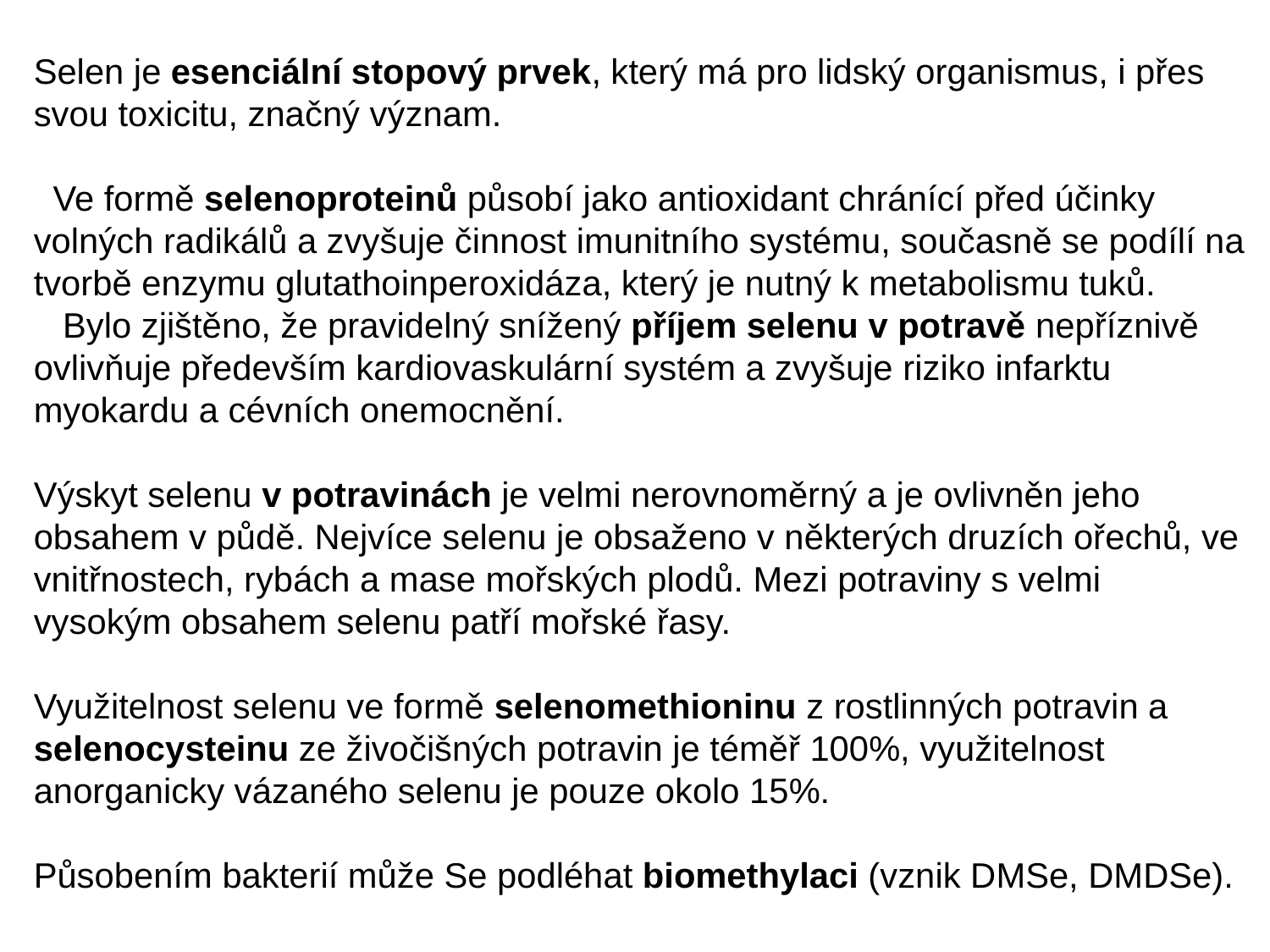

Selen je esenciální stopový prvek, který má pro lidský organismus, i přes svou toxicitu, značný význam.

  Ve formě selenoproteinů působí jako antioxidant chránící před účinky volných radikálů a zvyšuje činnost imunitního systému, současně se podílí na tvorbě enzymu glutathoinperoxidáza, který je nutný k metabolismu tuků.
   Bylo zjištěno, že pravidelný snížený příjem selenu v potravě nepříznivě ovlivňuje především kardiovaskulární systém a zvyšuje riziko infarktu myokardu a cévních onemocnění.

Výskyt selenu v potravinách je velmi nerovnoměrný a je ovlivněn jeho obsahem v půdě. Nejvíce selenu je obsaženo v některých druzích ořechů, ve vnitřnostech, rybách a mase mořských plodů. Mezi potraviny s velmi vysokým obsahem selenu patří mořské řasy.

Využitelnost selenu ve formě selenomethioninu z rostlinných potravin a selenocysteinu ze živočišných potravin je téměř 100%, využitelnost anorganicky vázaného selenu je pouze okolo 15%.

Působením bakterií může Se podléhat biomethylaci (vznik DMSe, DMDSe).